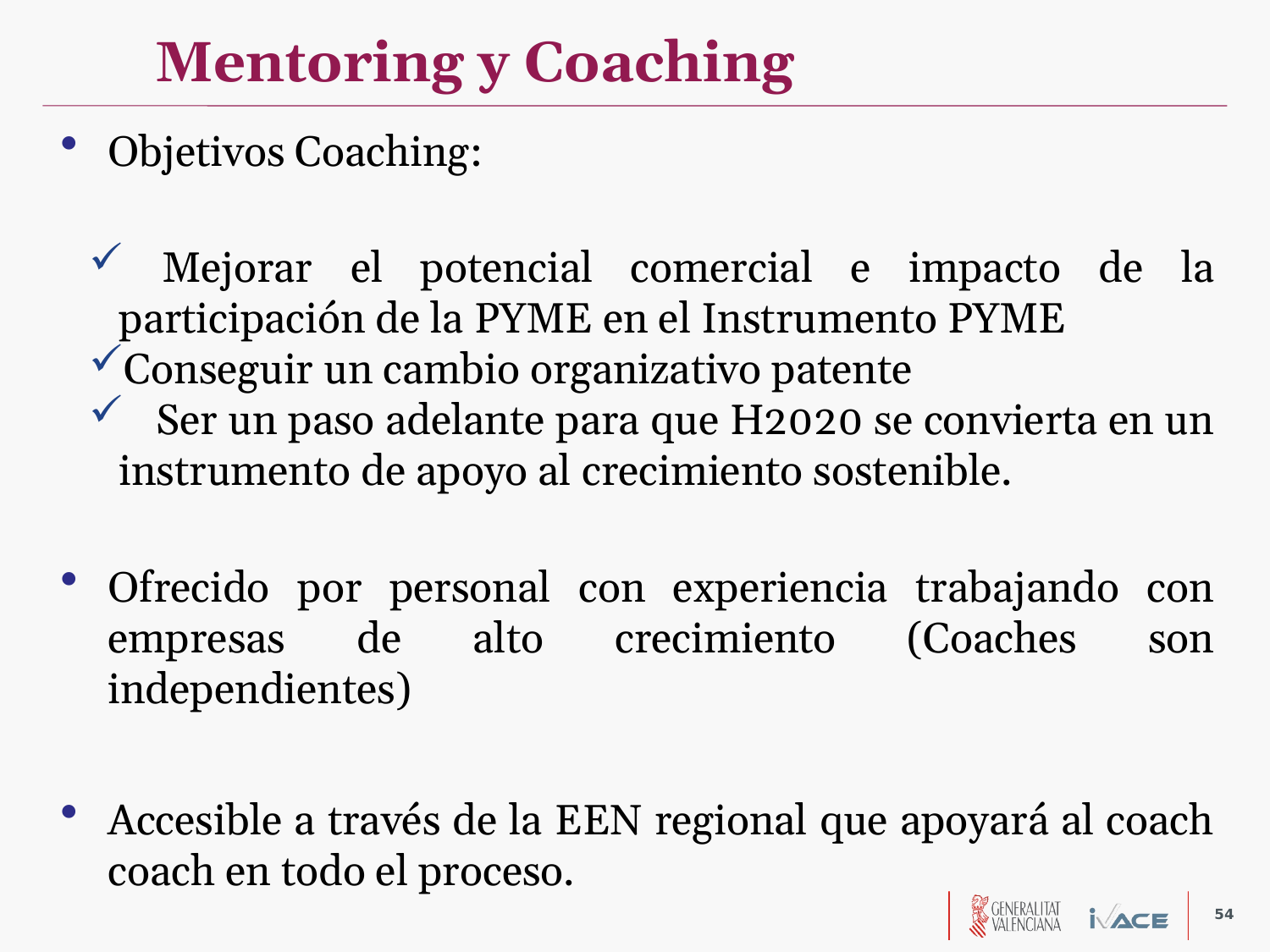

Mentoring y Coaching
Objetivos Coaching:

 Mejorar el potencial comercial e impacto de la participación de la PYME en el Instrumento PYME
Conseguir un cambio organizativo patente
   Ser un paso adelante para que H2020 se convierta en un instrumento de apoyo al crecimiento sostenible.

Ofrecido por personal con experiencia trabajando con empresas de alto crecimiento (Coaches son independientes)

Accesible a través de la EEN regional que apoyará al coach coach en todo el proceso.
54